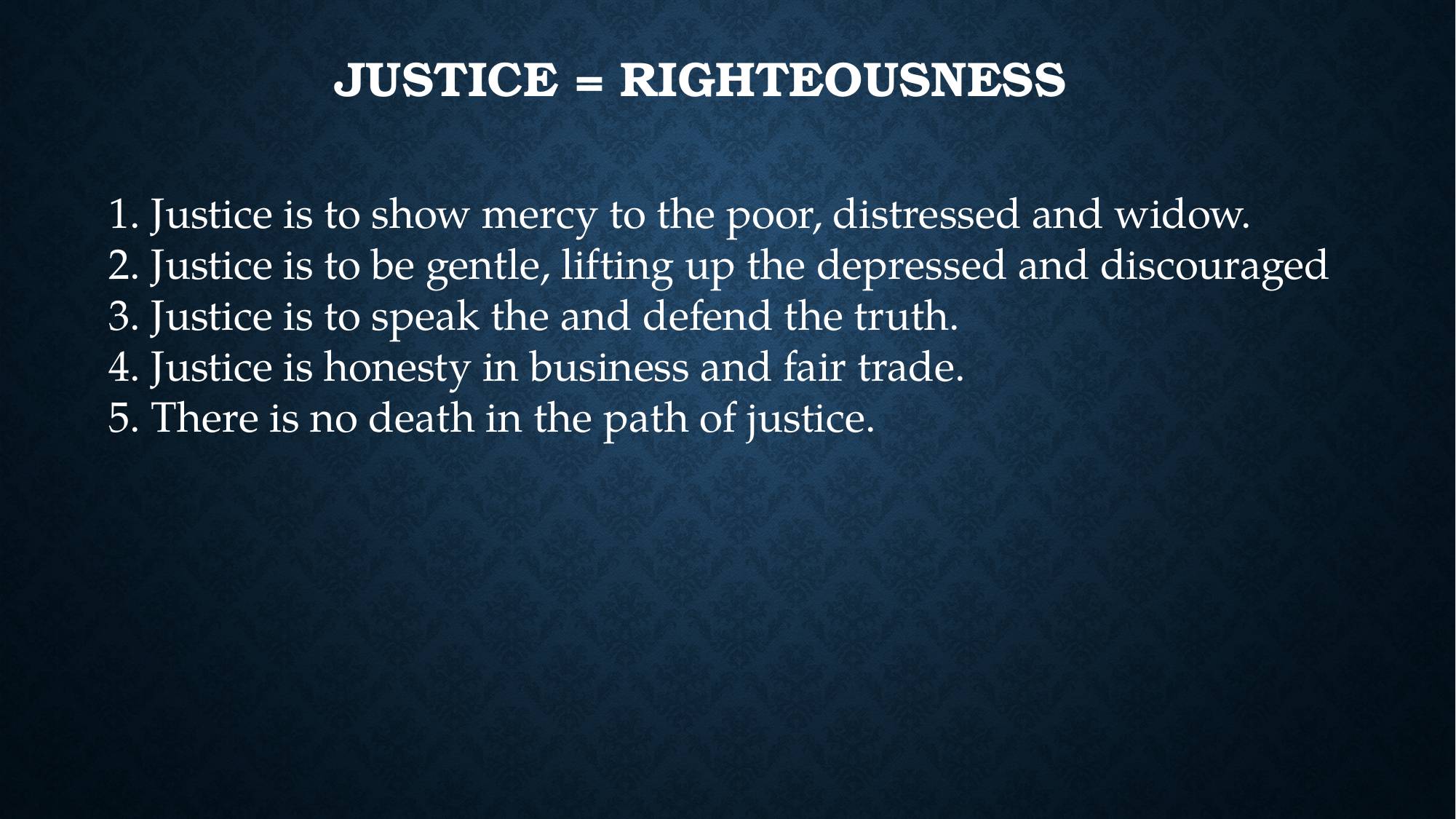

# Justice = Righteousness
1. Justice is to show mercy to the poor, distressed and widow.
2. Justice is to be gentle, lifting up the depressed and discouraged
3. Justice is to speak the and defend the truth.
4. Justice is honesty in business and fair trade.
5. There is no death in the path of justice.